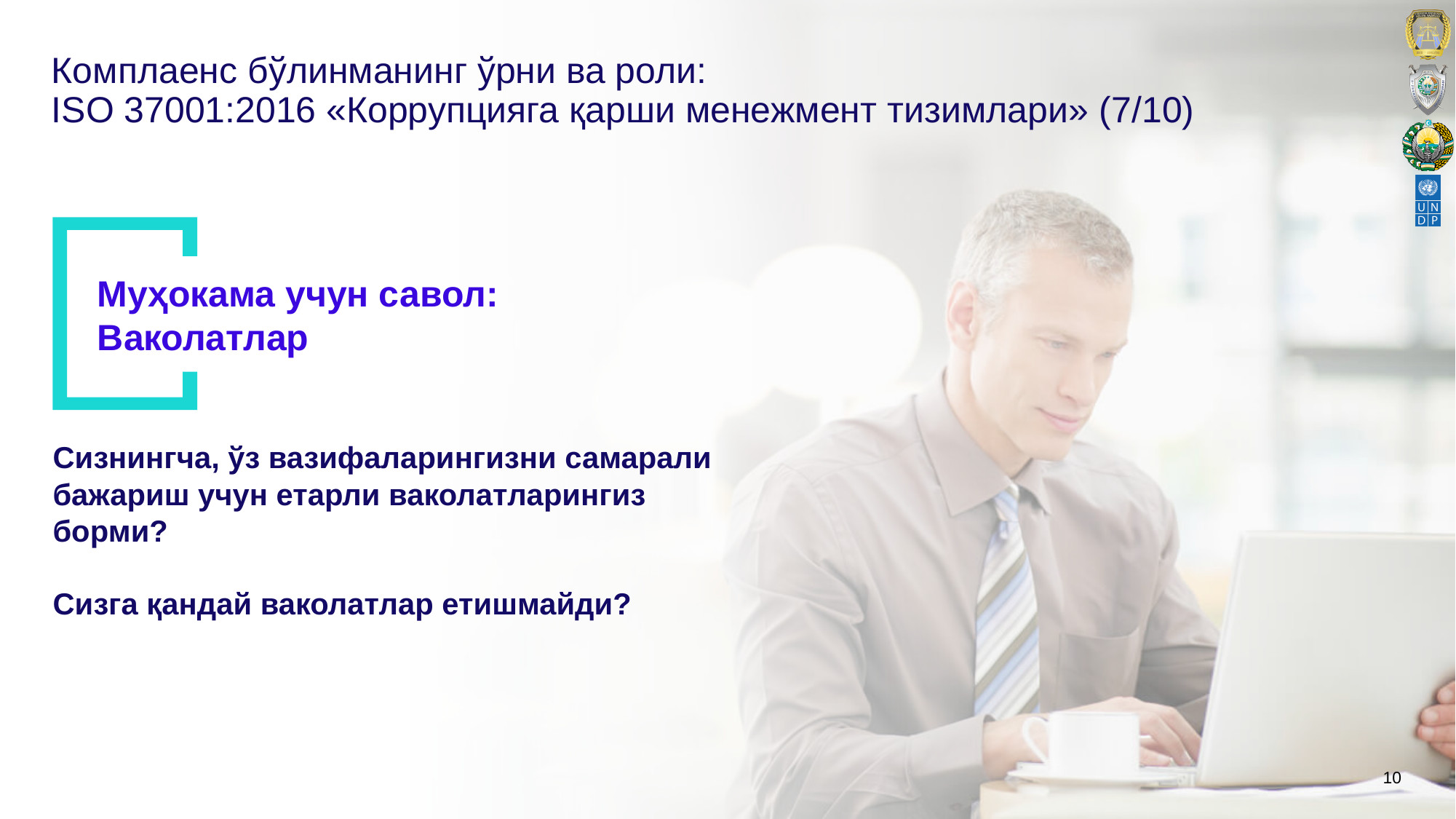

# Комплаенс бўлинманинг ўрни ва роли: ISO 37001:2016 «Коррупцияга қарши менежмент тизимлари» (7/10)

Муҳокама учун савол:
Ваколатлар
Сизнингча, ўз вазифаларингизни самарали бажариш учун етарли ваколатларингиз борми?
Сизга қандай ваколатлар етишмайди?